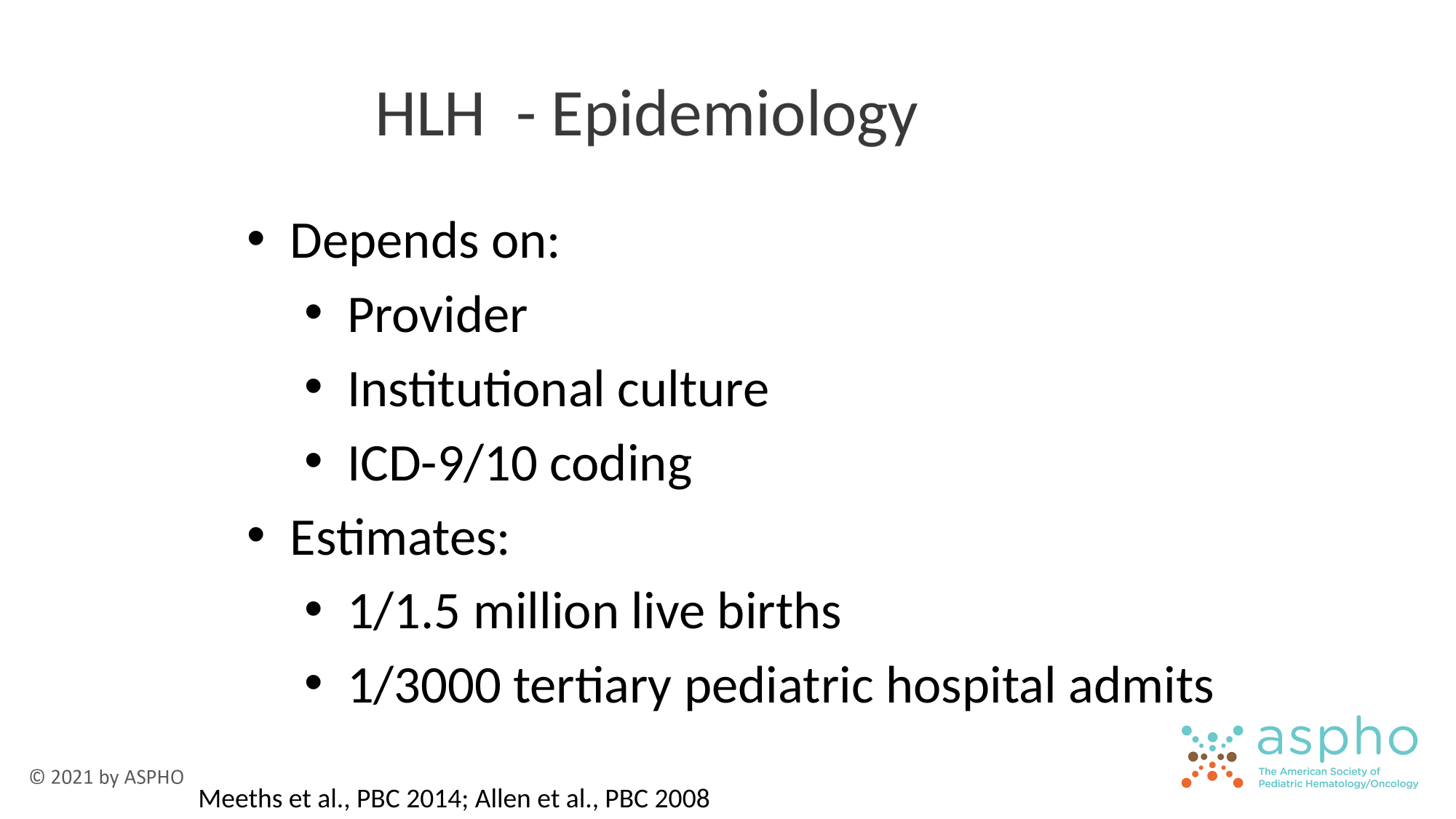

# HLH  - Epidemiology
Depends on:
Provider
Institutional culture
ICD-9/10 coding
Estimates:
1/1.5 million live births
1/3000 tertiary pediatric hospital admits

Meeths et al., PBC 2014; Allen et al., PBC 2008